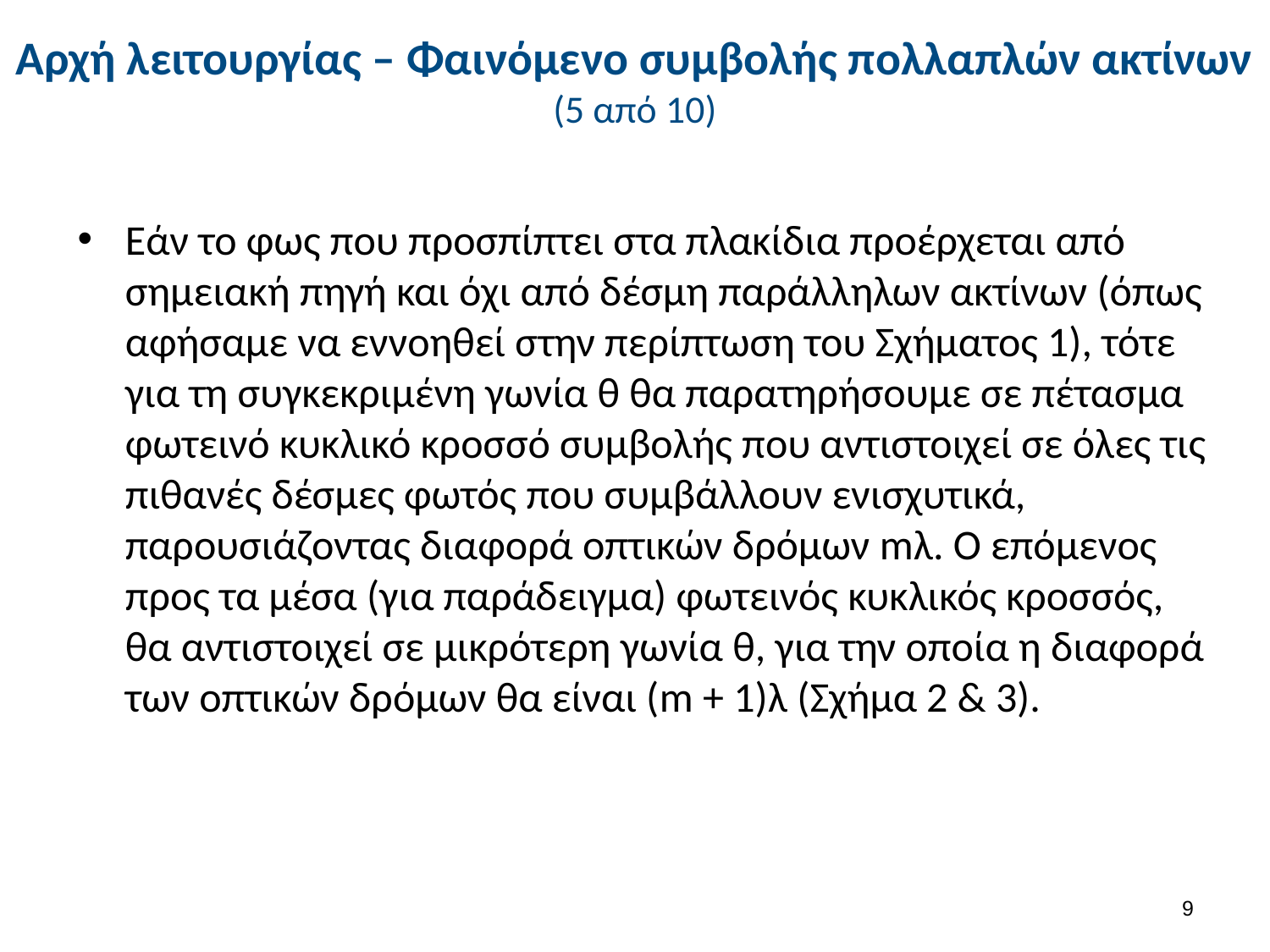

# Αρχή λειτουργίας – Φαινόμενο συμβολής πολλαπλών ακτίνων (5 από 10)
Εάν το φως που προσπίπτει στα πλακίδια προέρχεται από σημειακή πηγή και όχι από δέσμη παράλληλων ακτίνων (όπως αφήσαμε να εννοηθεί στην περίπτωση του Σχήματος 1), τότε για τη συγκεκριμένη γωνία θ θα παρατηρήσουμε σε πέτασμα φωτεινό κυκλικό κροσσό συμβολής που αντιστοιχεί σε όλες τις πιθανές δέσμες φωτός που συμβάλλουν ενισχυτικά, παρουσιάζοντας διαφορά οπτικών δρόμων mλ. Ο επόμενος προς τα μέσα (για παράδειγμα) φωτεινός κυκλικός κροσσός, θα αντιστοιχεί σε μικρότερη γωνία θ, για την οποία η διαφορά των οπτικών δρόμων θα είναι (m + 1)λ (Σχήμα 2 & 3).

9